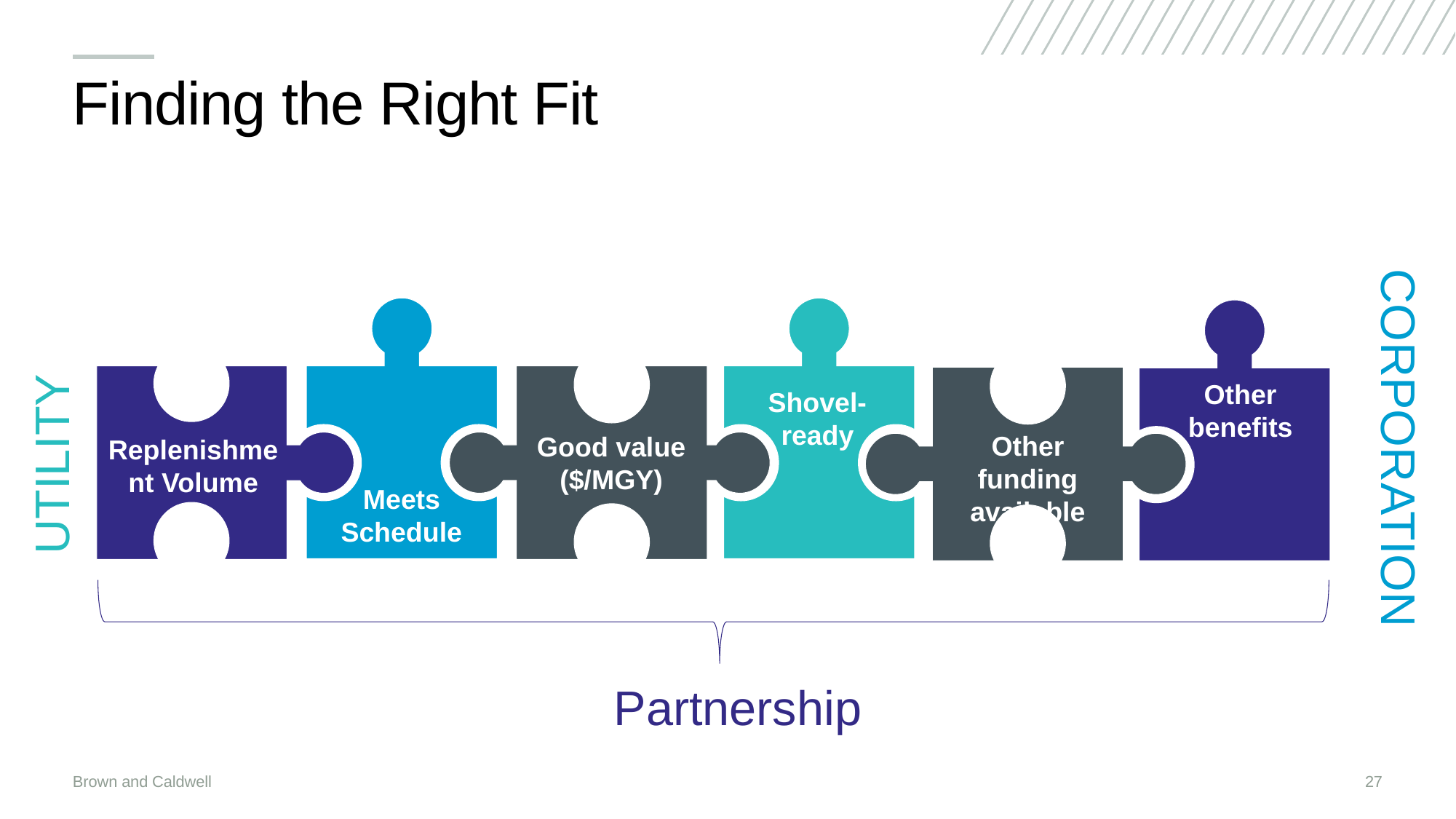

# Finding the Right Fit
CORPORATION
UTILITY

Other benefits
Shovel-ready
Other funding
available
Replenishment Volume
Meets Schedule
Good value ($/MGY)
Partnership
Brown and Caldwell
27